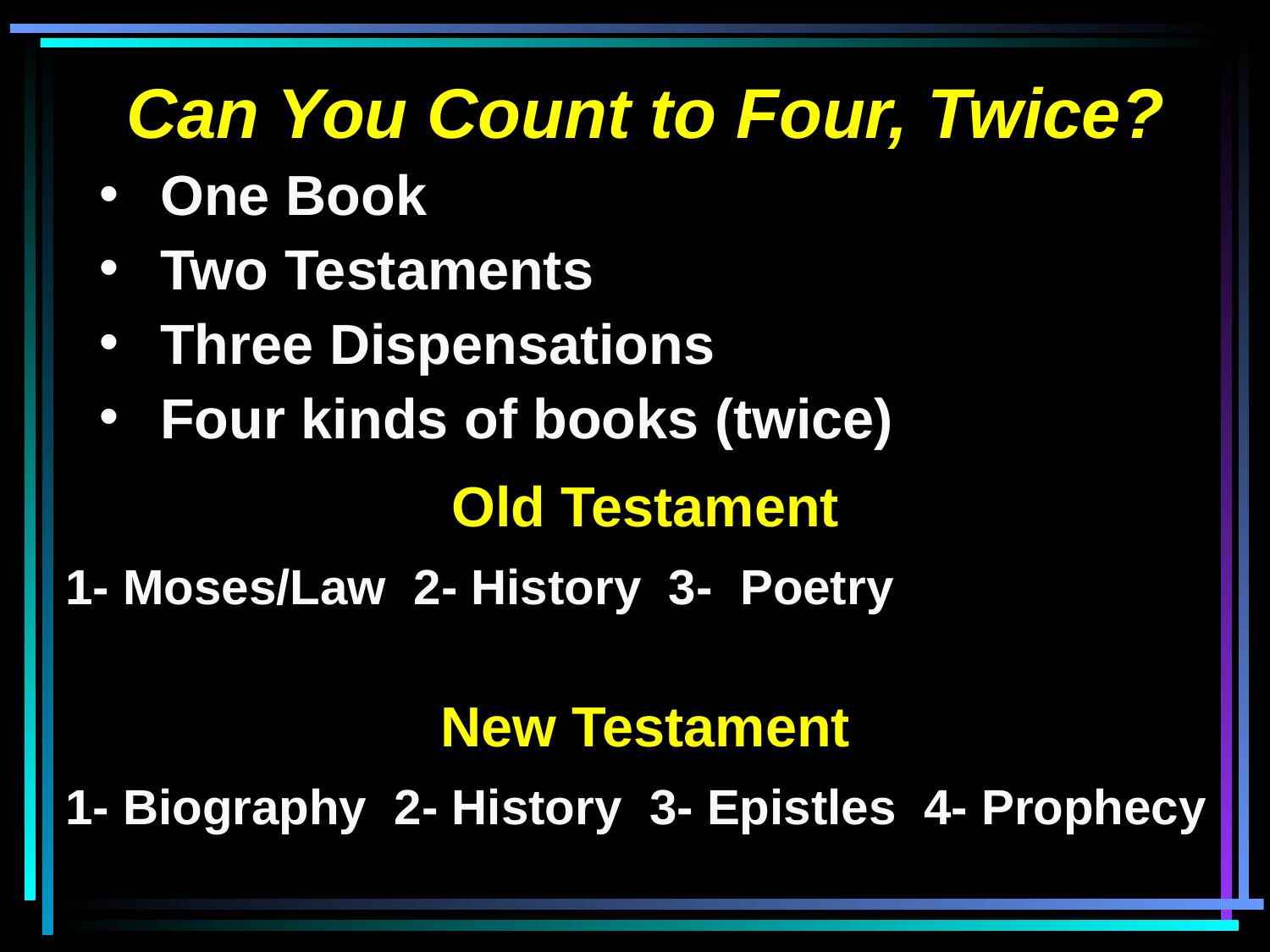

Can You Count to Four, Twice?
  One Book
  Two Testaments
  Three Dispensations
  Four kinds of books (twice)
Old Testament
1- Moses/Law  2- History  3-  Poetry

New Testament
1- Biography  2- History  3- Epistles  4- Prophecy